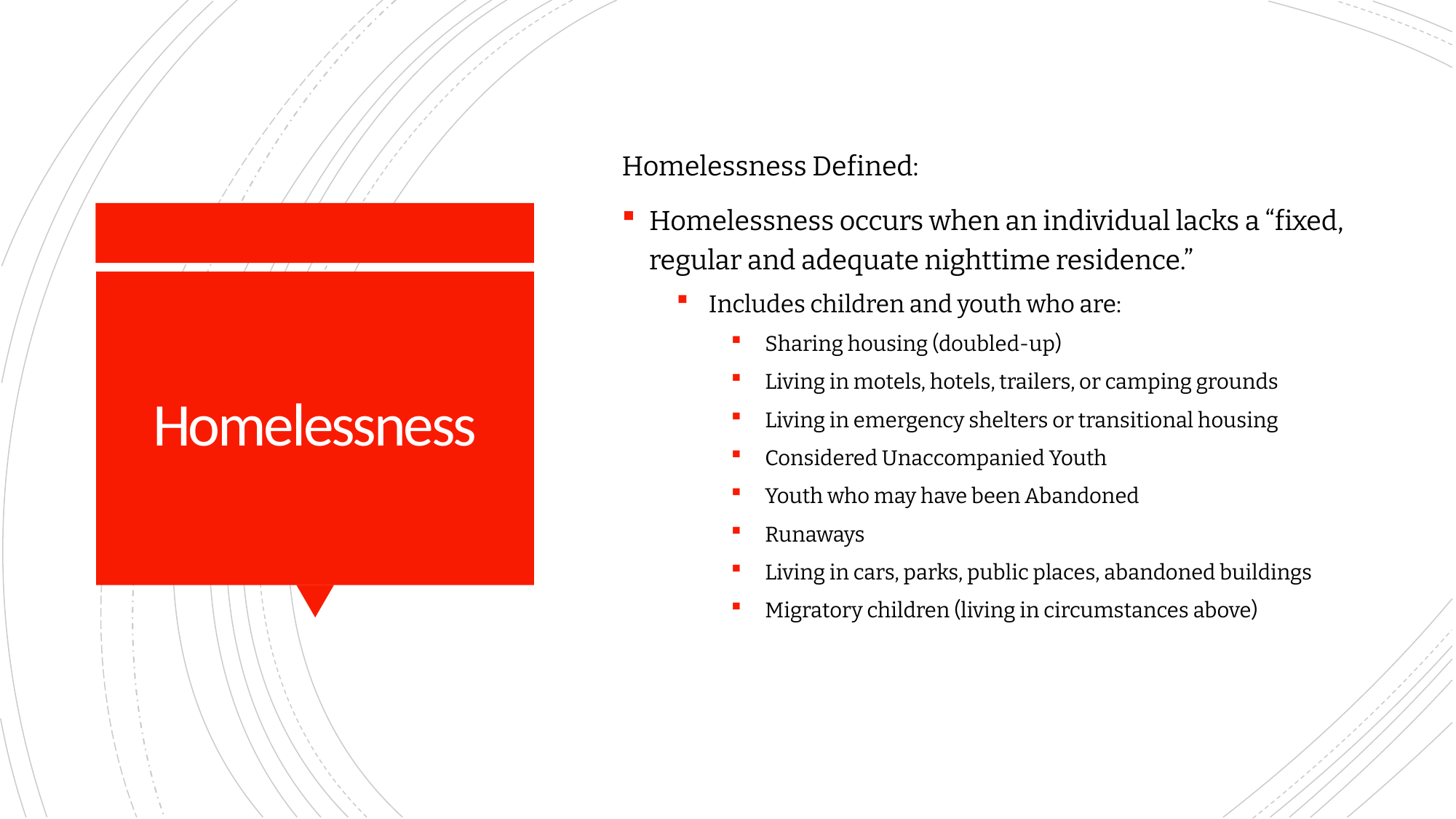

Homelessness Defined:
Homelessness occurs when an individual lacks a “fixed, regular and adequate nighttime residence.”
 Includes children and youth who are:
Sharing housing (doubled-up)
Living in motels, hotels, trailers, or camping grounds
Living in emergency shelters or transitional housing
Considered Unaccompanied Youth
Youth who may have been Abandoned
Runaways
Living in cars, parks, public places, abandoned buildings
Migratory children (living in circumstances above)

# Homelessness